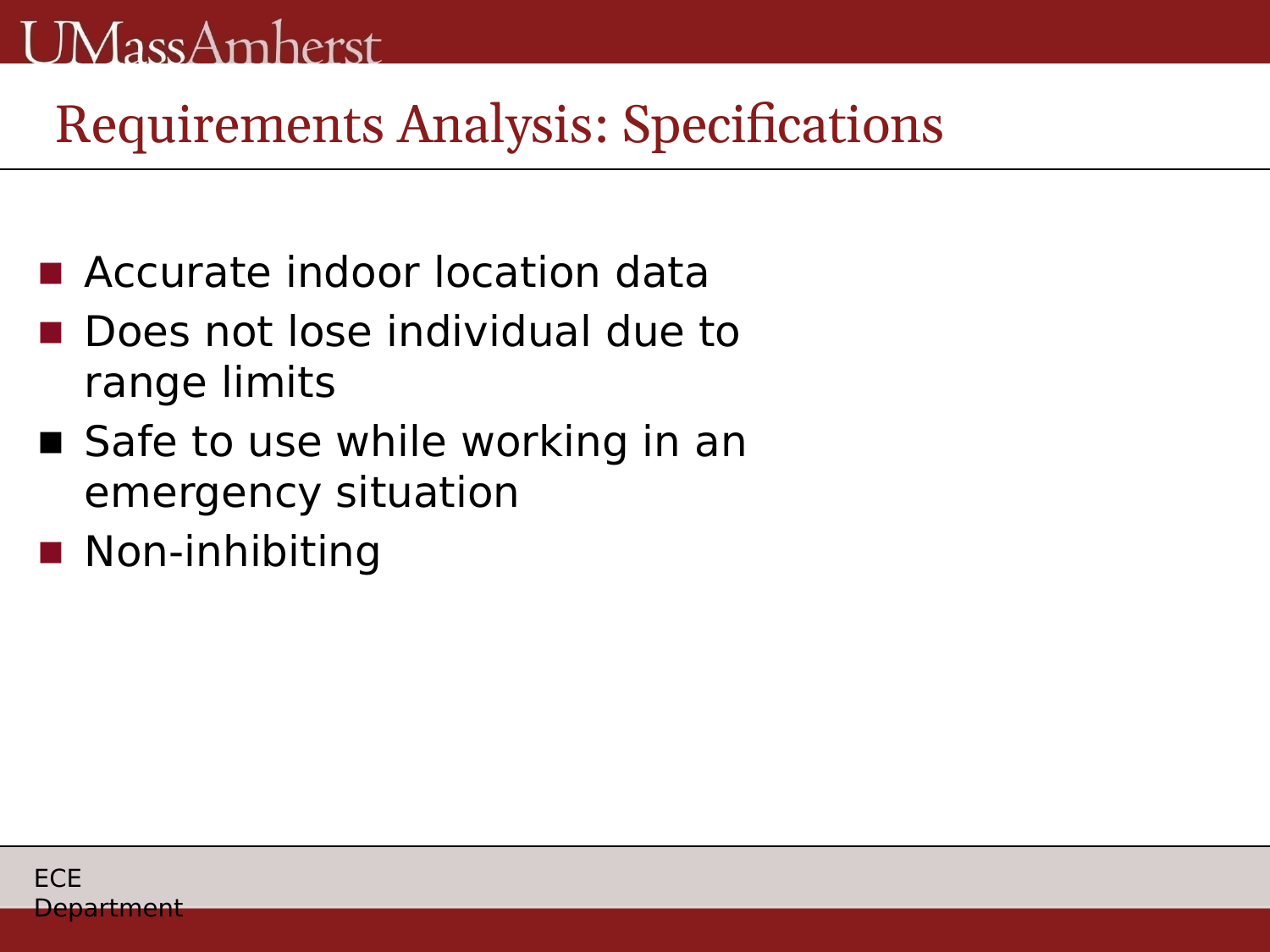

# Requirements Analysis: Specifications

Accurate indoor location data
Does not lose individual due to range limits
Safe to use while working in an emergency situation
Non-inhibiting